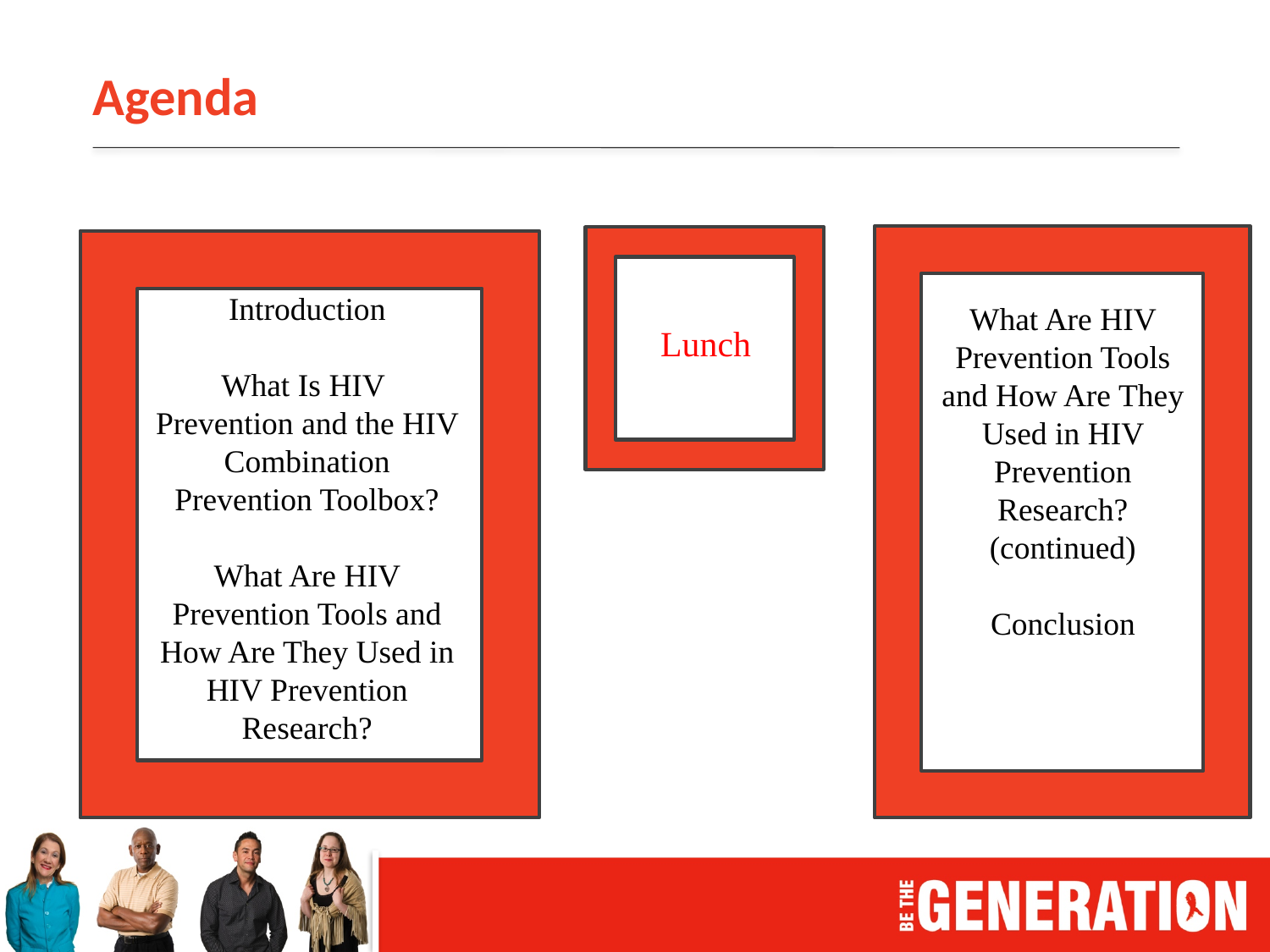

# Agenda

Introduction

What Is HIV
Prevention and the HIV Combination Prevention Toolbox?

What Are HIV Prevention Tools and How Are They Used in HIV Prevention Research?

What Are HIV Prevention Tools and How Are They Used in HIV Prevention Research? (continued)

Conclusion

Lunch